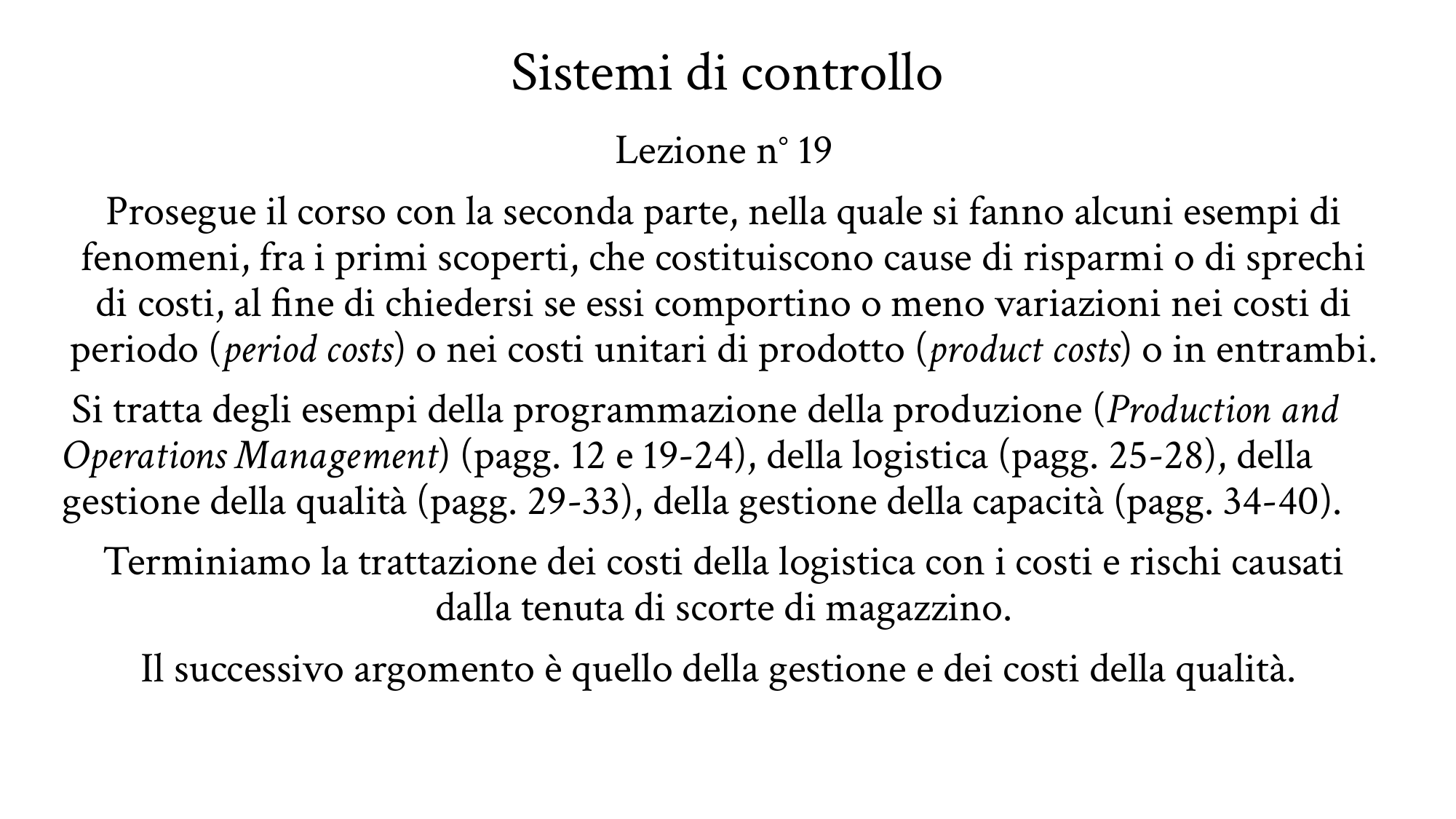

# Sistemi di controllo
Lezione n° 19
Prosegue il corso con la seconda parte, nella quale si fanno alcuni esempi di fenomeni, fra i primi scoperti, che costituiscono cause di risparmi o di sprechi di costi, al fine di chiedersi se essi comportino o meno variazioni nei costi di periodo (period costs) o nei costi unitari di prodotto (product costs) o in entrambi.
 Si tratta degli esempi della programmazione della produzione (Production and Operations Management) (pagg. 12 e 19-24), della logistica (pagg. 25-28), della gestione della qualità (pagg. 29-33), della gestione della capacità (pagg. 34-40).
Terminiamo la trattazione dei costi della logistica con i costi e rischi causati dalla tenuta di scorte di magazzino.
Il successivo argomento è quello della gestione e dei costi della qualità.